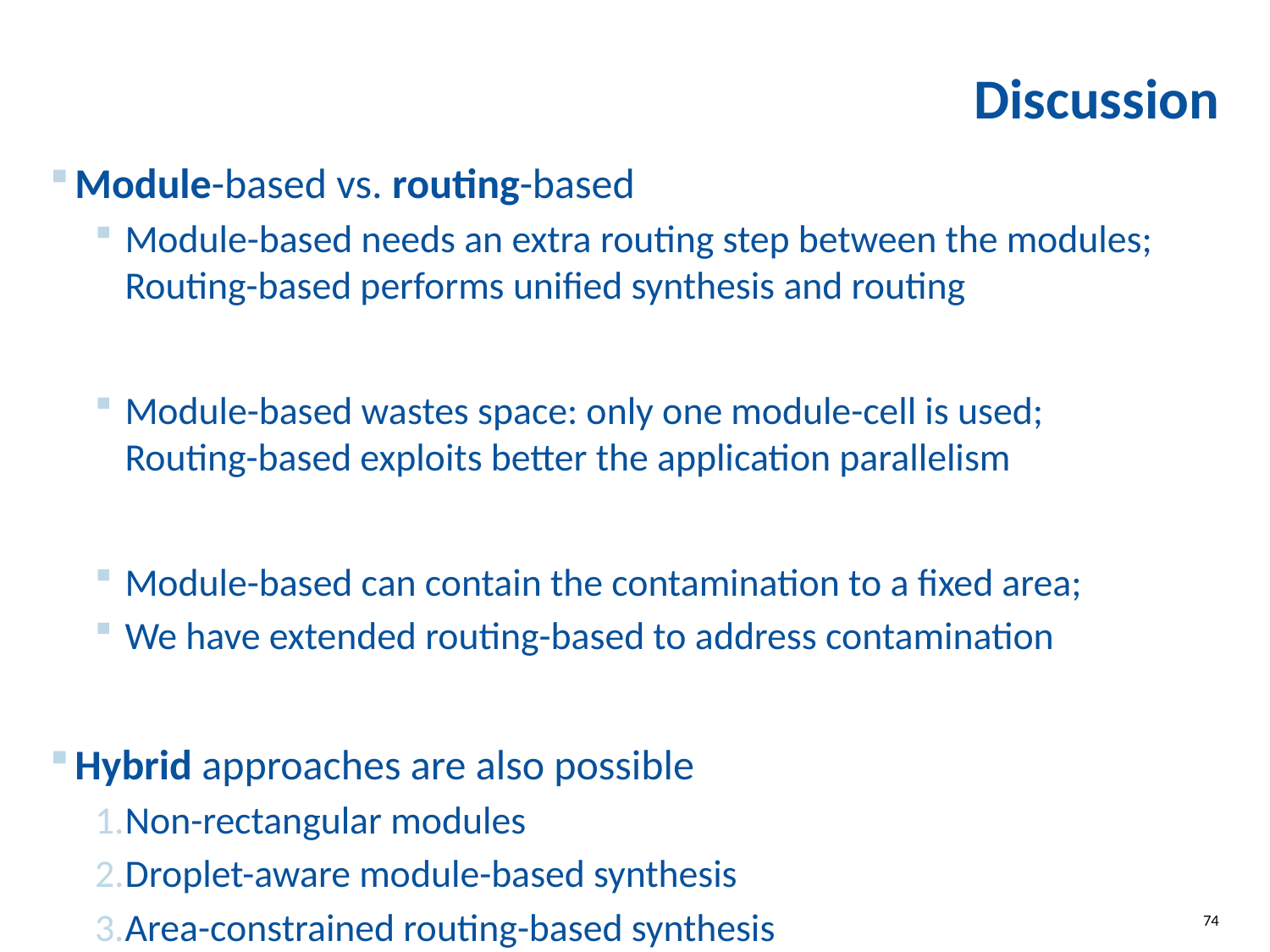

# Discussion
Module-based vs. routing-based
Module-based needs an extra routing step between the modules;
Routing-based performs unified synthesis and routing

Module-based wastes space: only one module-cell is used;
Routing-based exploits better the application parallelism

Module-based can contain the contamination to a fixed area;
We have extended routing-based to address contamination

Hybrid approaches are also possible
Non-rectangular modules
Droplet-aware module-based synthesis
Area-constrained routing-based synthesis